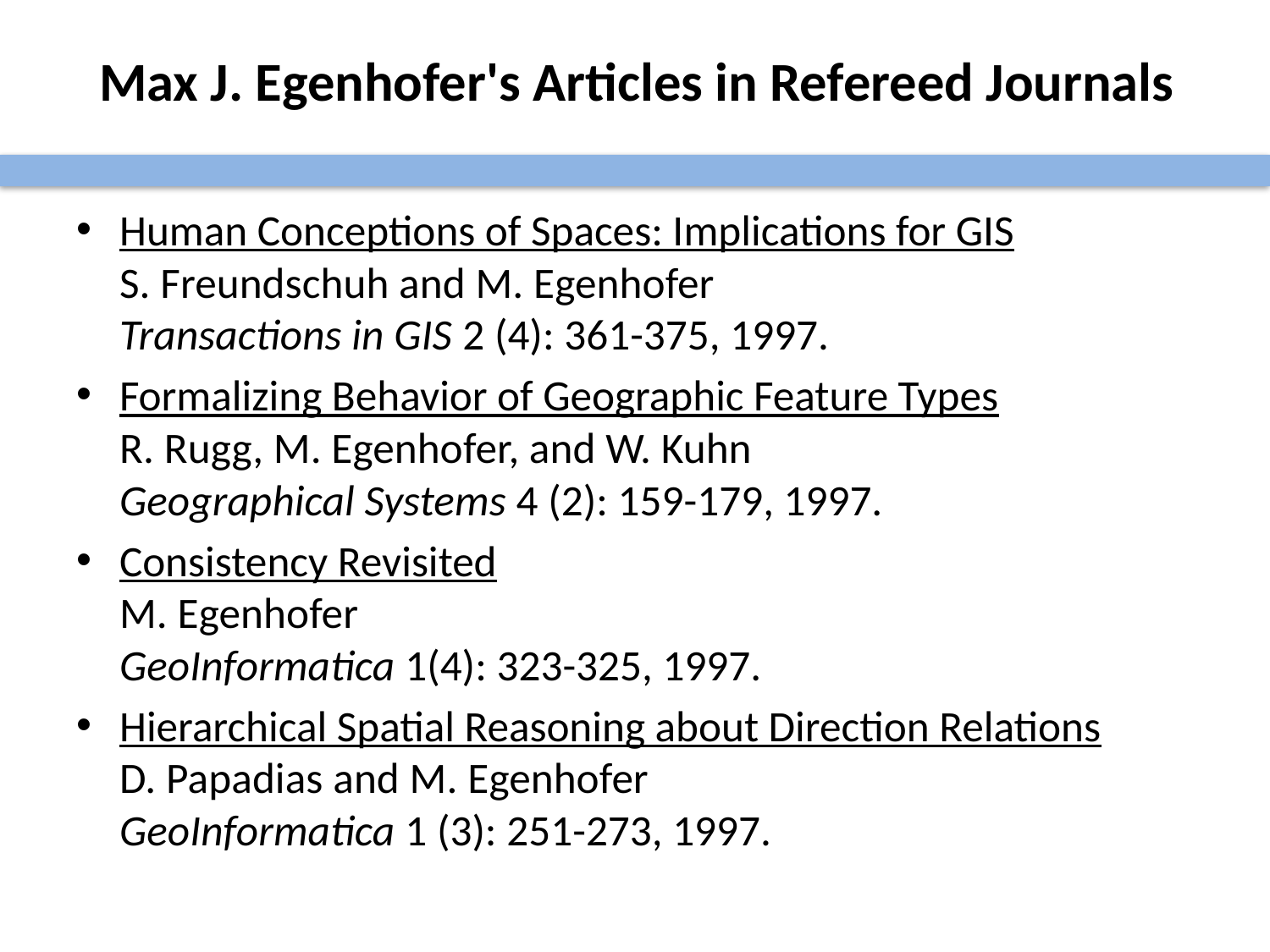

# Max J. Egenhofer's Articles in Refereed Journals
Human Conceptions of Spaces: Implications for GIS
S. Freundschuh and M. Egenhofer
Transactions in GIS 2 (4): 361-375, 1997.
Formalizing Behavior of Geographic Feature Types
R. Rugg, M. Egenhofer, and W. Kuhn
Geographical Systems 4 (2): 159-179, 1997.
Consistency Revisited
M. Egenhofer
GeoInformatica 1(4): 323-325, 1997.
Hierarchical Spatial Reasoning about Direction Relations
D. Papadias and M. Egenhofer
GeoInformatica 1 (3): 251-273, 1997.